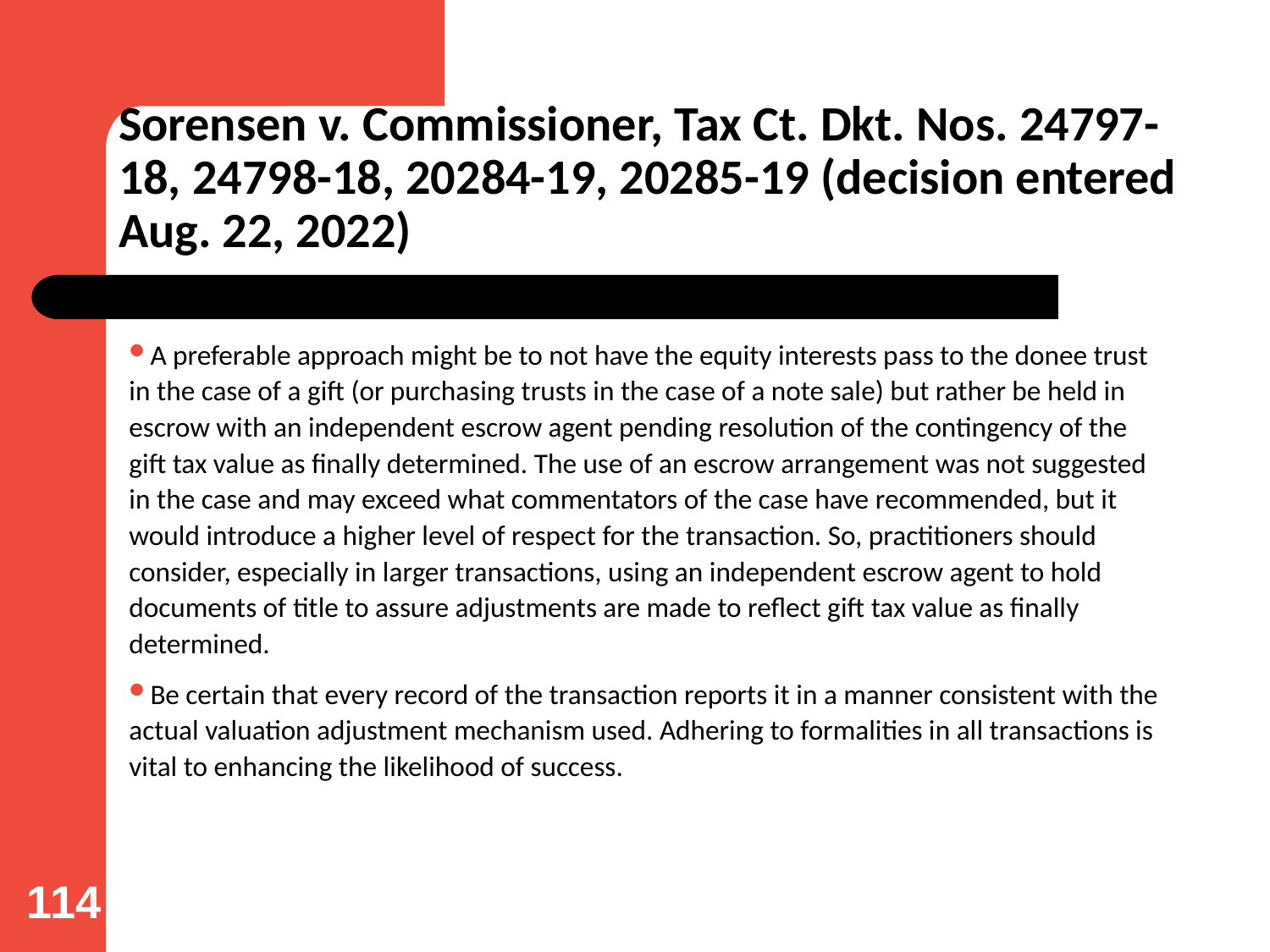

# Sorensen v. Commissioner, Tax Ct. Dkt. Nos. 24797-18, 24798-18, 20284-19, 20285-19 (decision entered Aug. 22, 2022)
A preferable approach might be to not have the equity interests pass to the donee trust in the case of a gift (or purchasing trusts in the case of a note sale) but rather be held in escrow with an independent escrow agent pending resolution of the contingency of the gift tax value as finally determined. The use of an escrow arrangement was not suggested in the case and may exceed what commentators of the case have recommended, but it would introduce a higher level of respect for the transaction. So, practitioners should consider, especially in larger transactions, using an independent escrow agent to hold documents of title to assure adjustments are made to reflect gift tax value as finally determined.
Be certain that every record of the transaction reports it in a manner consistent with the actual valuation adjustment mechanism used. Adhering to formalities in all transactions is vital to enhancing the likelihood of success.
114